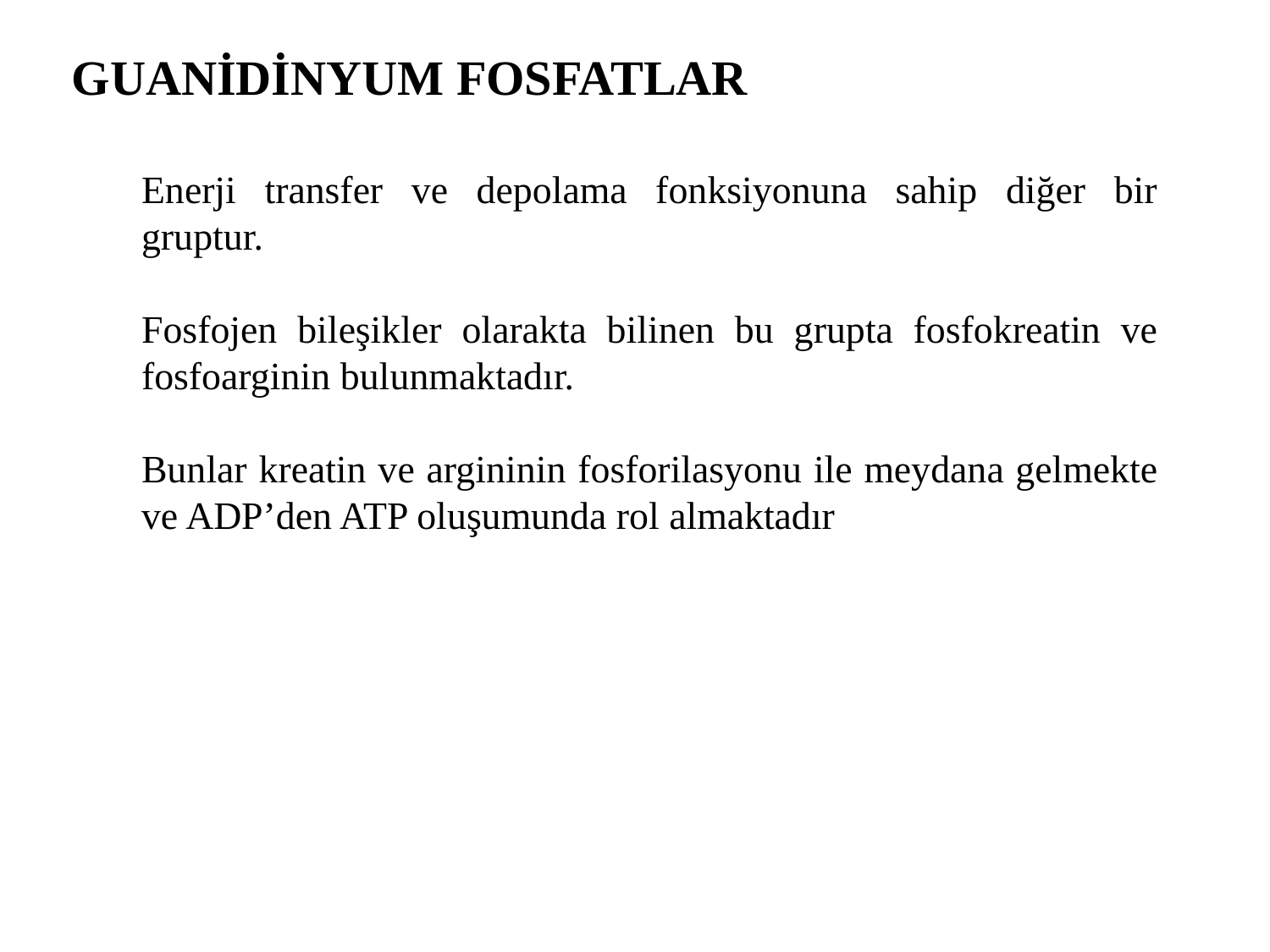

GUANİDİNYUM FOSFATLAR
Enerji transfer ve depolama fonksiyonuna sahip diğer bir gruptur.

Fosfojen bileşikler olarakta bilinen bu grupta fosfokreatin ve fosfoarginin bulunmaktadır.

Bunlar kreatin ve argininin fosforilasyonu ile meydana gelmekte ve ADP’den ATP oluşumunda rol almaktadır